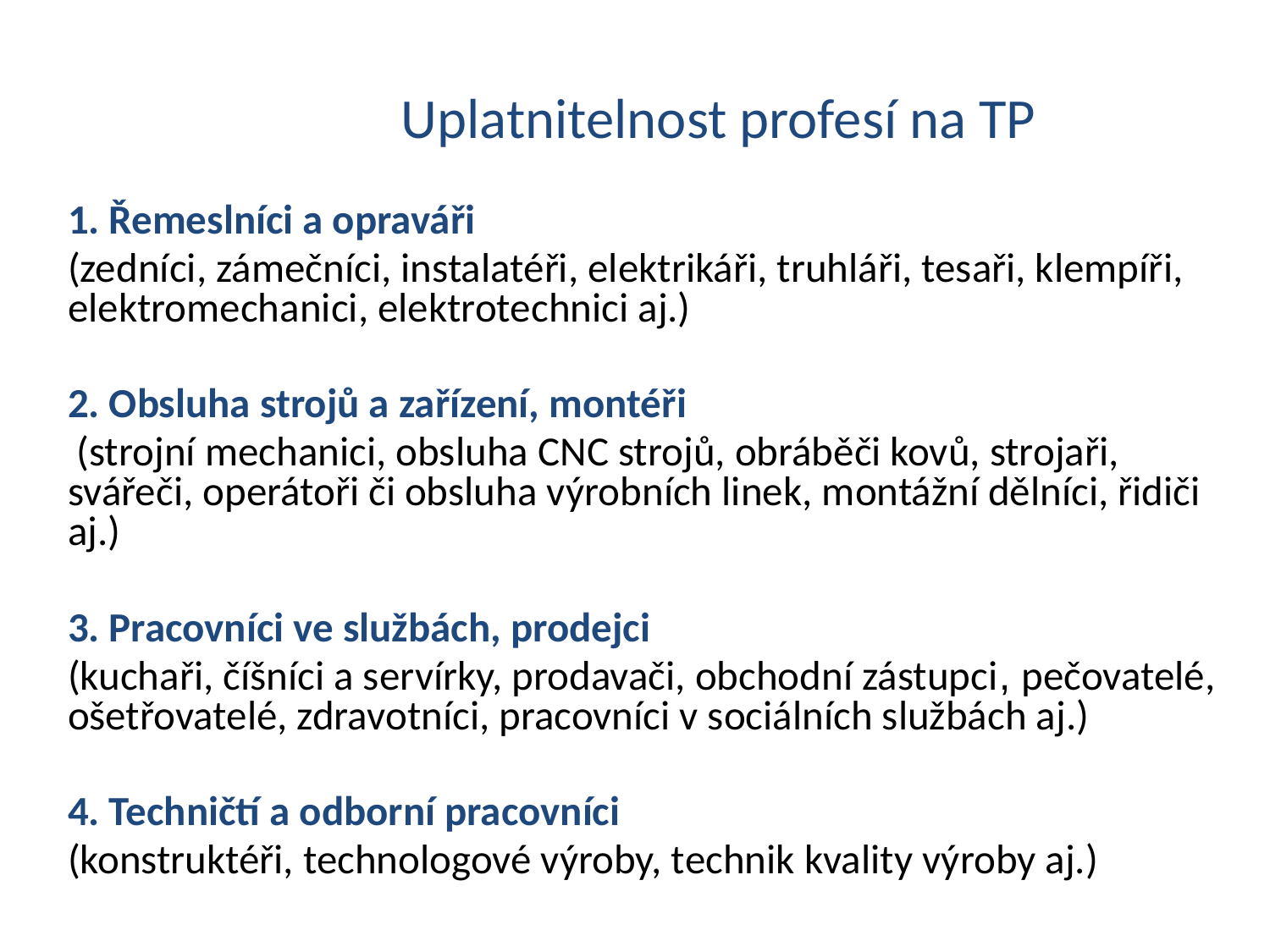

Uplatnitelnost profesí na TP
1. Řemeslníci a opraváři
(zedníci, zámečníci, instalatéři, elektrikáři, truhláři, tesaři, klempíři, elektromechanici, elektrotechnici aj.)

2. Obsluha strojů a zařízení, montéři
 (strojní mechanici, obsluha CNC strojů, obráběči kovů, strojaři, svářeči, operátoři či obsluha výrobních linek, montážní dělníci, řidiči aj.)

3. Pracovníci ve službách, prodejci
(kuchaři, číšníci a servírky, prodavači, obchodní zástupci, pečovatelé, ošetřovatelé, zdravotníci, pracovníci v sociálních službách aj.)

4. Techničtí a odborní pracovníci
(konstruktéři, technologové výroby, technik kvality výroby aj.)